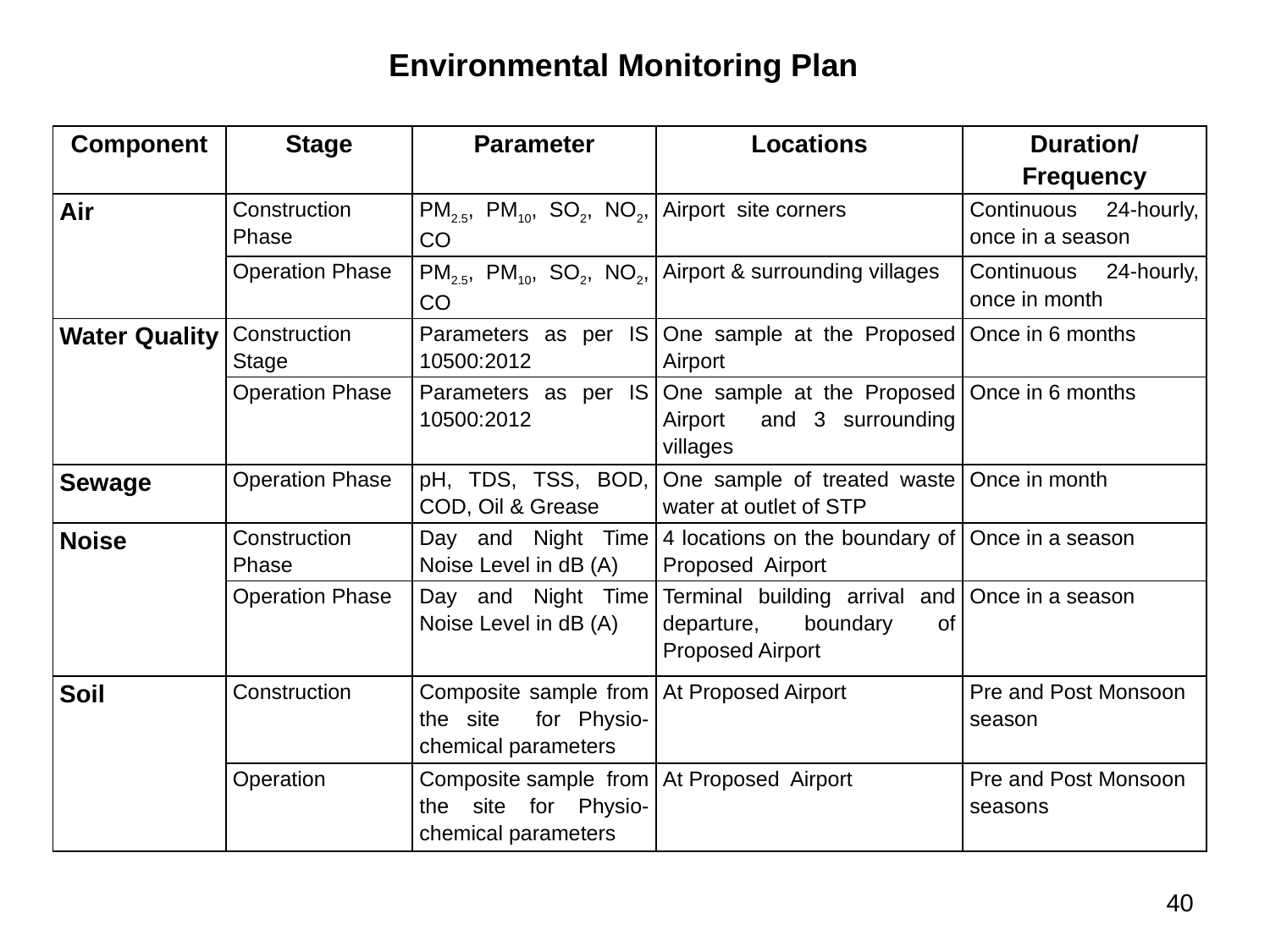

Environmental Monitoring Plan
| Component | Stage | Parameter | Locations | Duration/ Frequency |
| --- | --- | --- | --- | --- |
| Air | Construction Phase | PM2.5, PM10, SO2, NO2, CO | Airport site corners | Continuous 24-hourly, once in a season |
|  | Operation Phase | PM2.5, PM10, SO2, NO2, CO | Airport & surrounding villages | Continuous 24-hourly, once in month |
| Water Quality | Construction Stage | Parameters as per IS 10500:2012 | One sample at the Proposed Airport | Once in 6 months |
|  | Operation Phase | Parameters as per IS 10500:2012 | One sample at the Proposed Airport and 3 surrounding villages | Once in 6 months |
| Sewage | Operation Phase | pH, TDS, TSS, BOD, COD, Oil & Grease | One sample of treated waste water at outlet of STP | Once in month |
| Noise | Construction Phase | Day and Night Time Noise Level in dB (A) | 4 locations on the boundary of Proposed Airport | Once in a season |
|  | Operation Phase | Day and Night Time Noise Level in dB (A) | Terminal building arrival and departure, boundary of Proposed Airport | Once in a season |
| Soil | Construction | Composite sample from the site for Physio-chemical parameters | At Proposed Airport | Pre and Post Monsoon season |
|  | Operation | Composite sample from the site for Physio-chemical parameters | At Proposed Airport | Pre and Post Monsoon seasons |
40